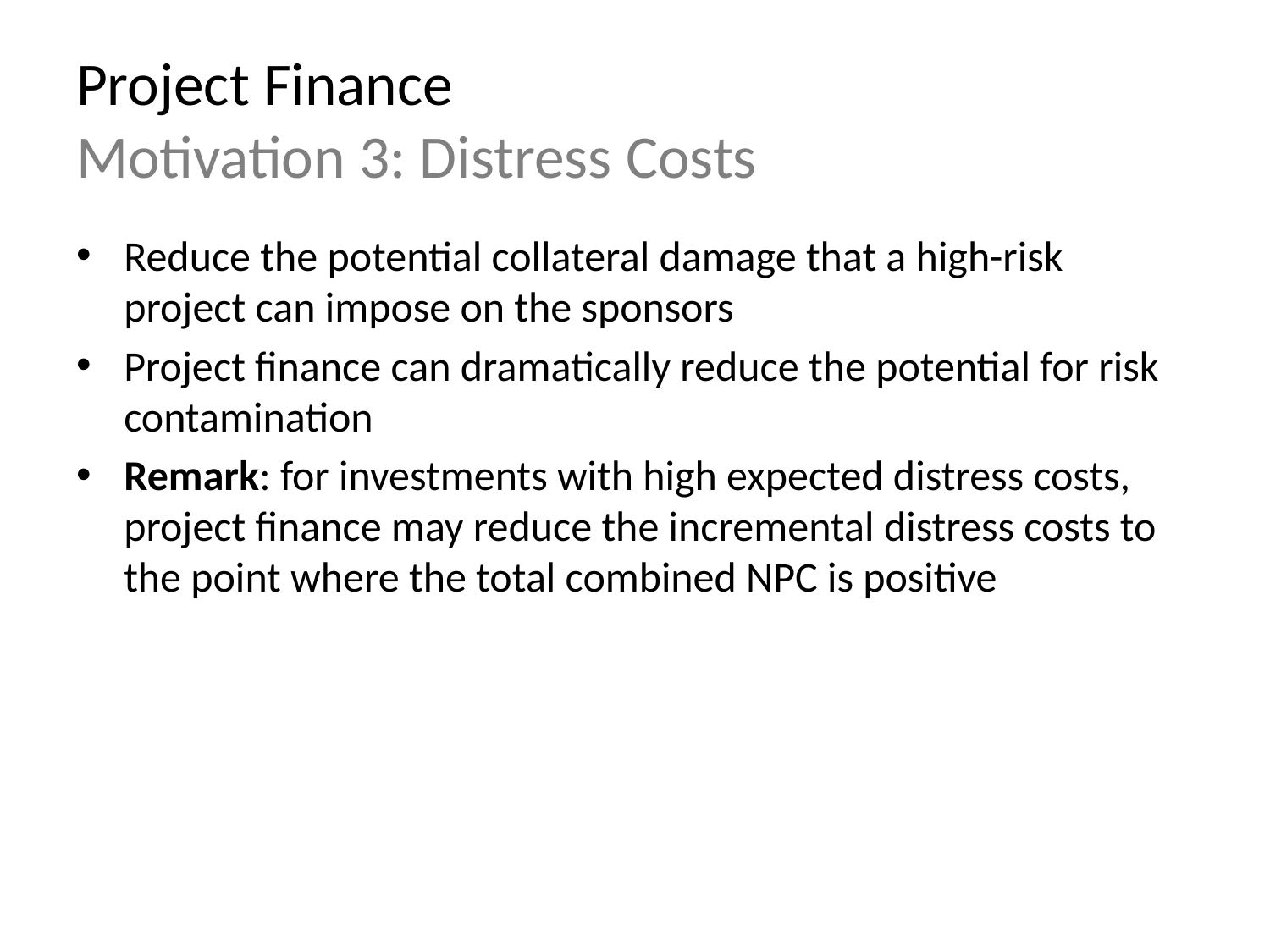

# Project Finance Motivation 3: Distress Costs
Reduce the potential collateral damage that a high-risk project can impose on the sponsors
Project finance can dramatically reduce the potential for risk contamination
Remark: for investments with high expected distress costs, project finance may reduce the incremental distress costs to the point where the total combined NPC is positive